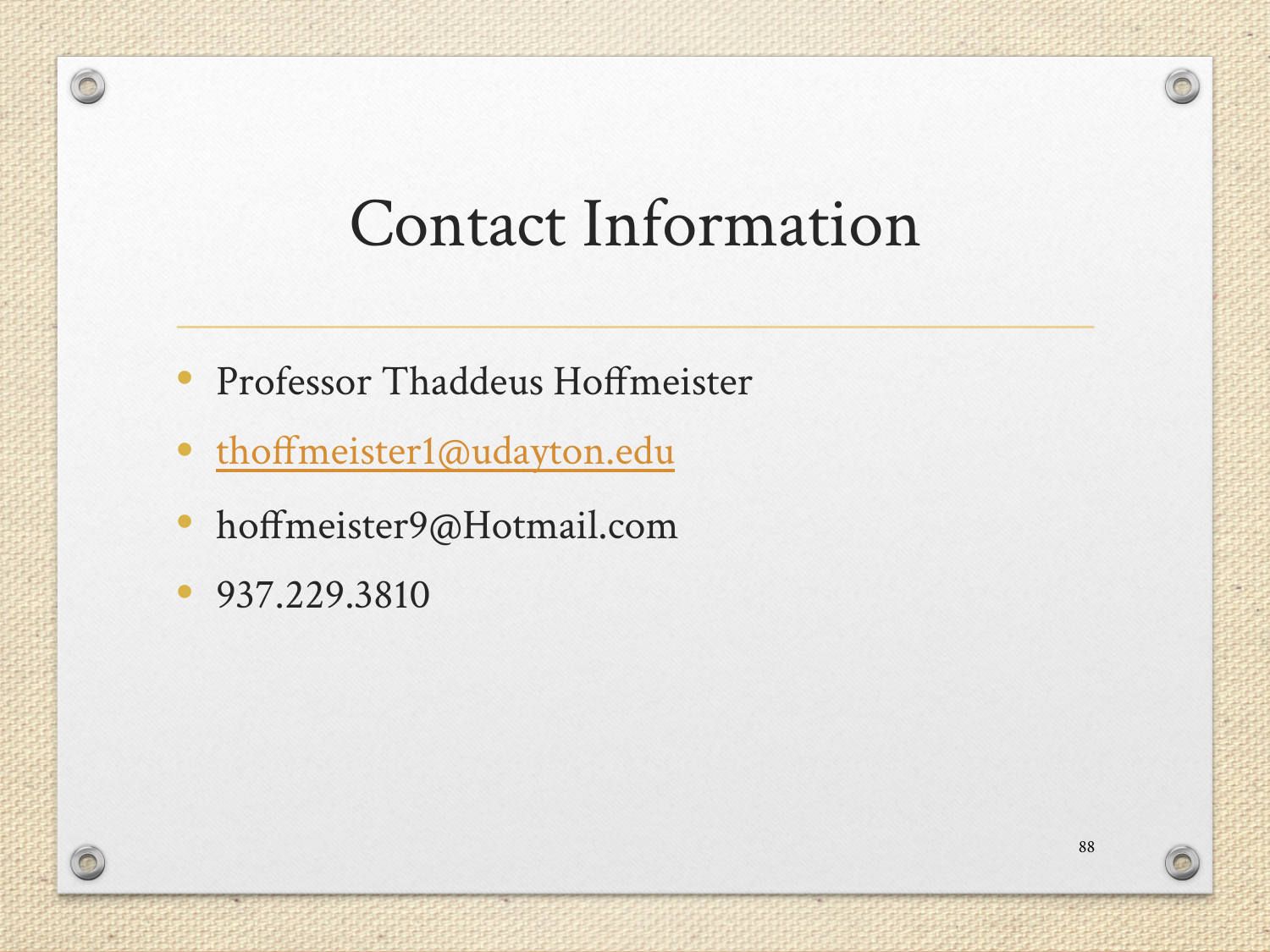

# Contact Information
Professor Thaddeus Hoffmeister
thoffmeister1@udayton.edu
hoffmeister9@Hotmail.com
937.229.3810
88